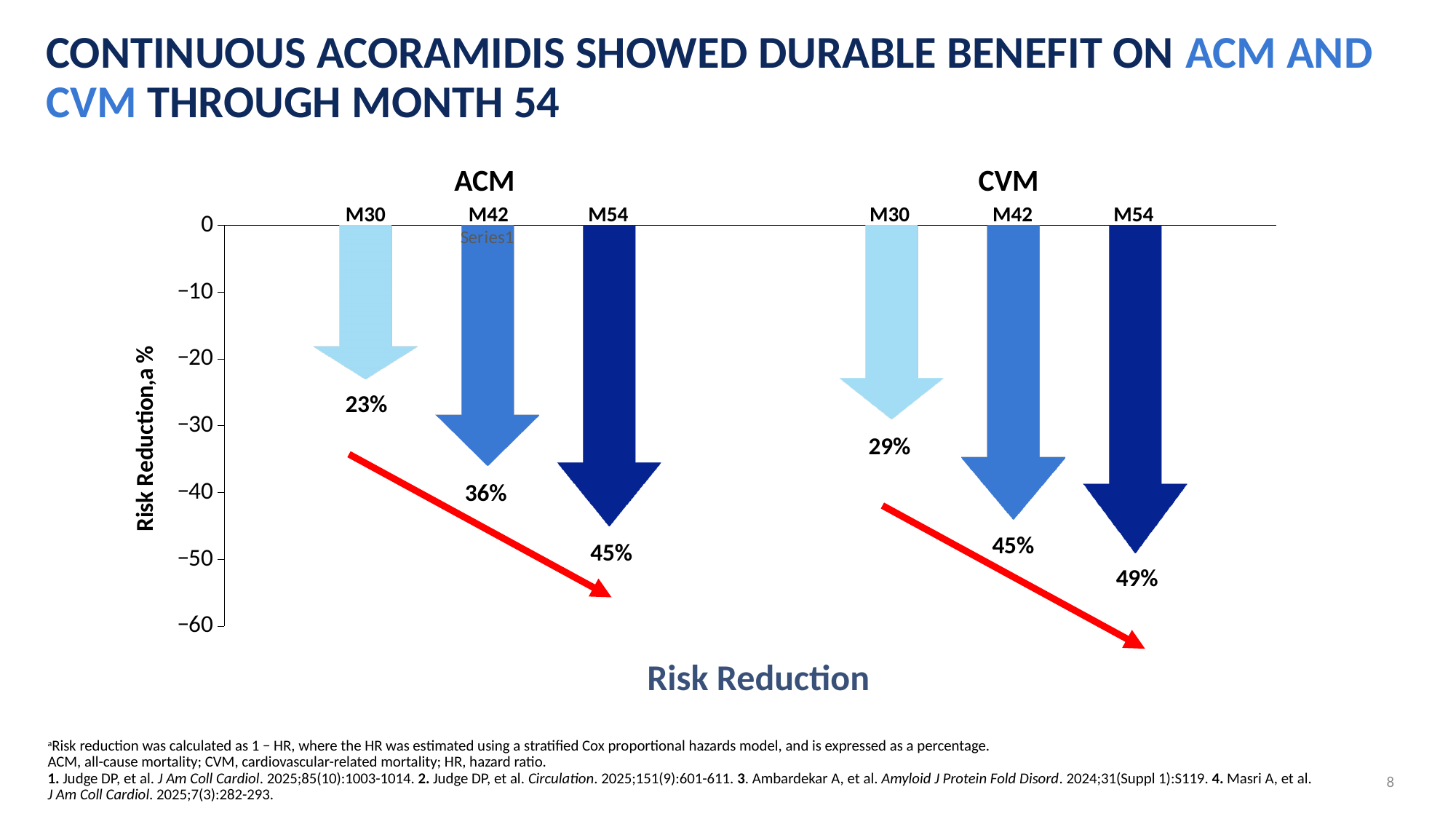

# CONTINUOUS ACORAMIDIS SHOWED DURABLE BENEFIT ON ACM AND CVM THROUGH MONTH 54
ACM
CVM
M30
M42
M54
M30
M42
M54

### Chart

| Category | ACM | Column2 | CVM |
|---|---|---|---|
|  | -23.0 | -36.0 | -45.0 |
|  | -29.0 | -44.0 | -49.0 |
23%

29%
36%
45%
45%
49%
Risk Reduction
aRisk reduction was calculated as 1 − HR, where the HR was estimated using a stratified Cox proportional hazards model, and is expressed as a percentage.
ACM, all-cause mortality; CVM, cardiovascular-related mortality; HR, hazard ratio.
1. Judge DP, et al. J Am Coll Cardiol. 2025;85(10):1003-1014. 2. Judge DP, et al. Circulation. 2025;151(9):601-611. 3. Ambardekar A, et al. Amyloid J Protein Fold Disord. 2024;31(Suppl 1):S119. 4. Masri A, et al.
J Am Coll Cardiol. 2025;7(3):282-293.
8